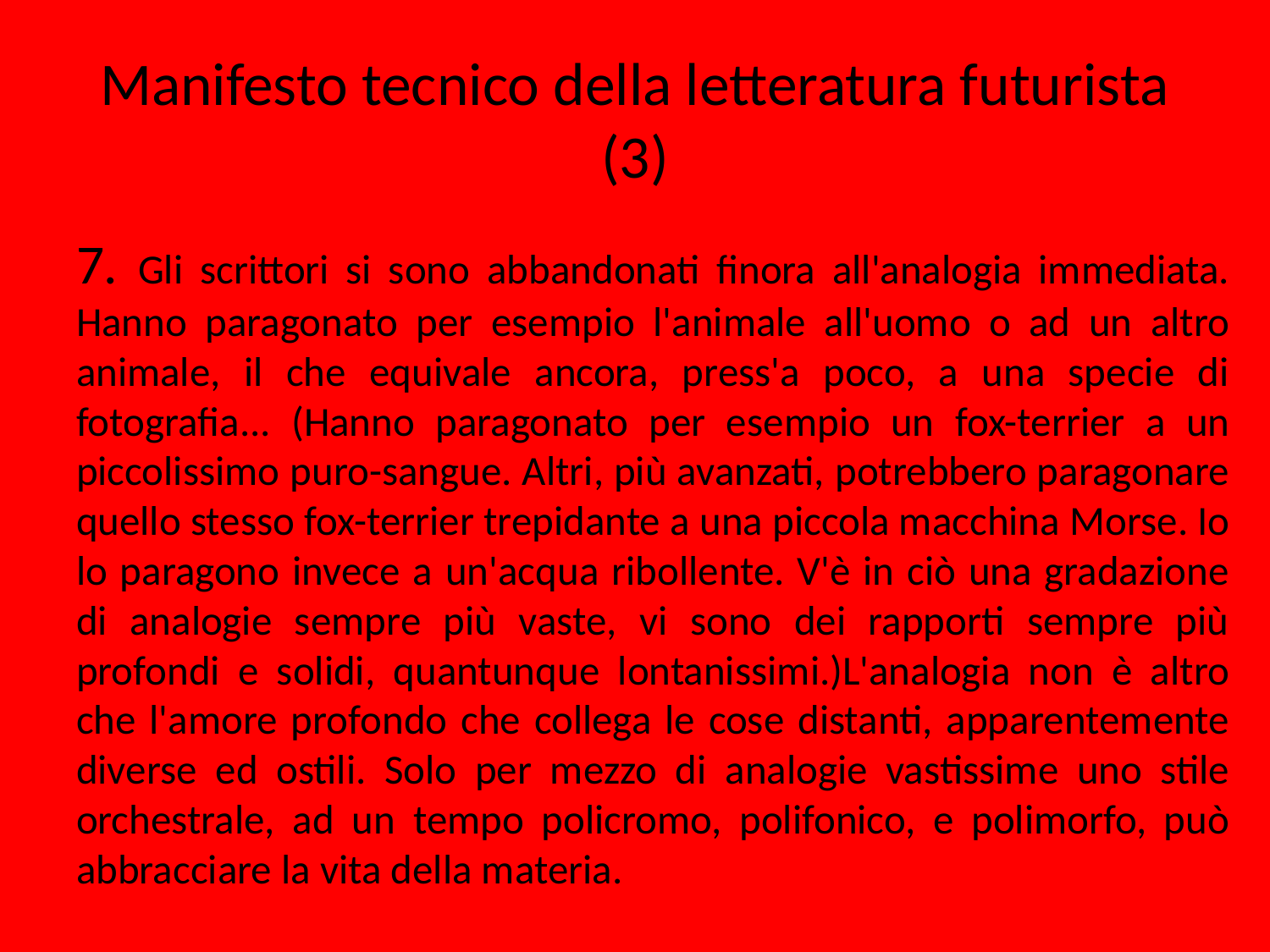

# Manifesto tecnico della letteratura futurista (3)
7. Gli scrittori si sono abbandonati finora all'analogia immediata. Hanno paragonato per esempio l'animale all'uomo o ad un altro animale, il che equivale ancora, press'a poco, a una specie di fotografia... (Hanno paragonato per esempio un fox-terrier a un piccolissimo puro-sangue. Altri, più avanzati, potrebbero paragonare quello stesso fox-terrier trepidante a una piccola macchina Morse. Io lo paragono invece a un'acqua ribollente. V'è in ciò una gradazione di analogie sempre più vaste, vi sono dei rapporti sempre più profondi e solidi, quantunque lontanissimi.)L'analogia non è altro che l'amore profondo che collega le cose distanti, apparentemente diverse ed ostili. Solo per mezzo di analogie vastissime uno stile orchestrale, ad un tempo policromo, polifonico, e polimorfo, può abbracciare la vita della materia.